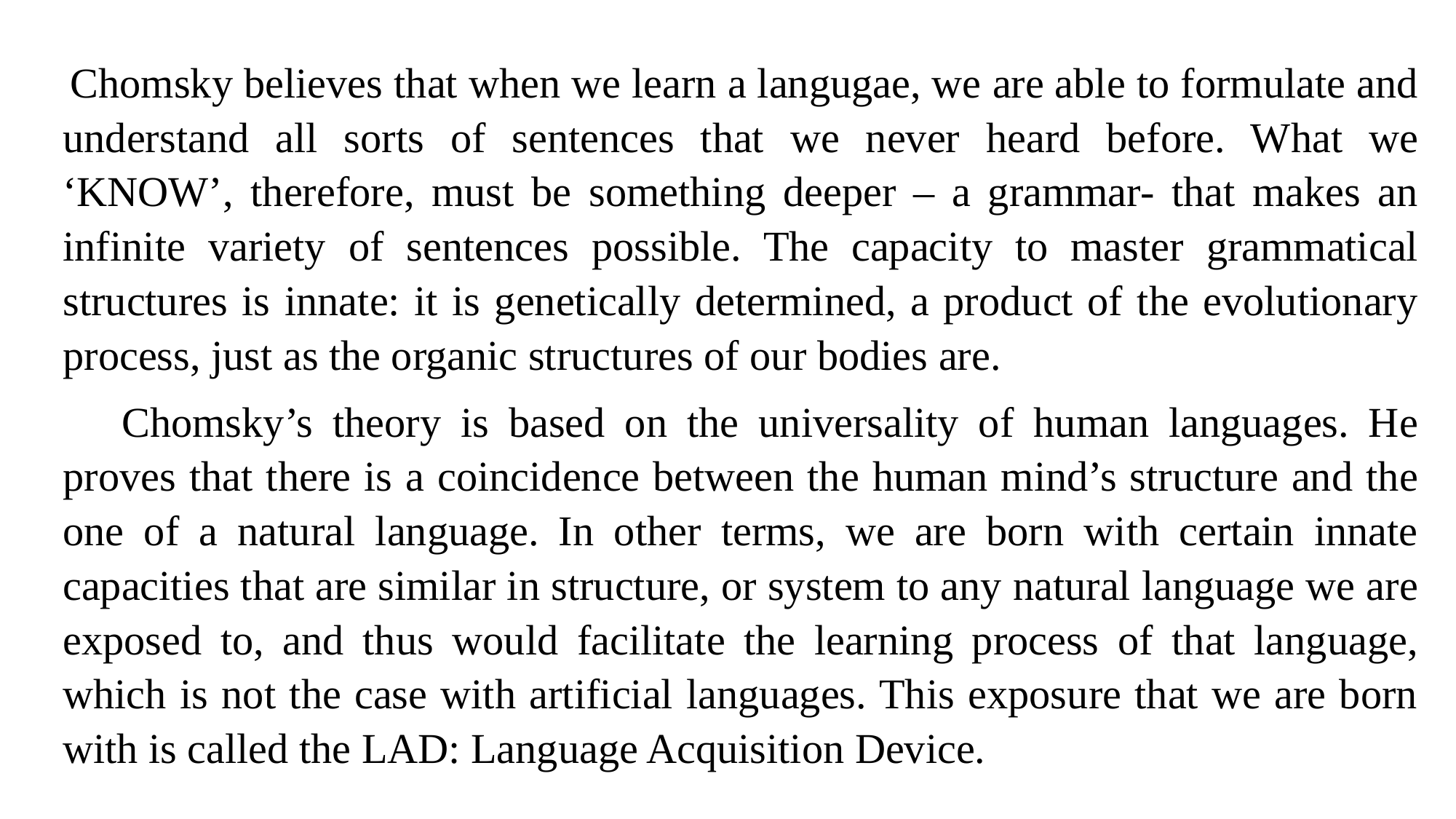

Chomsky believes that when we learn a langugae, we are able to formulate and understand all sorts of sentences that we never heard before. What we ‘KNOW’, therefore, must be something deeper – a grammar- that makes an infinite variety of sentences possible. The capacity to master grammatical structures is innate: it is genetically determined, a product of the evolutionary process, just as the organic structures of our bodies are.
   Chomsky’s theory is based on the universality of human languages. He proves that there is a coincidence between the human mind’s structure and the one of a natural language. In other terms, we are born with certain innate capacities that are similar in structure, or system to any natural language we are exposed to, and thus would facilitate the learning process of that language, which is not the case with artificial languages. This exposure that we are born with is called the LAD: Language Acquisition Device.